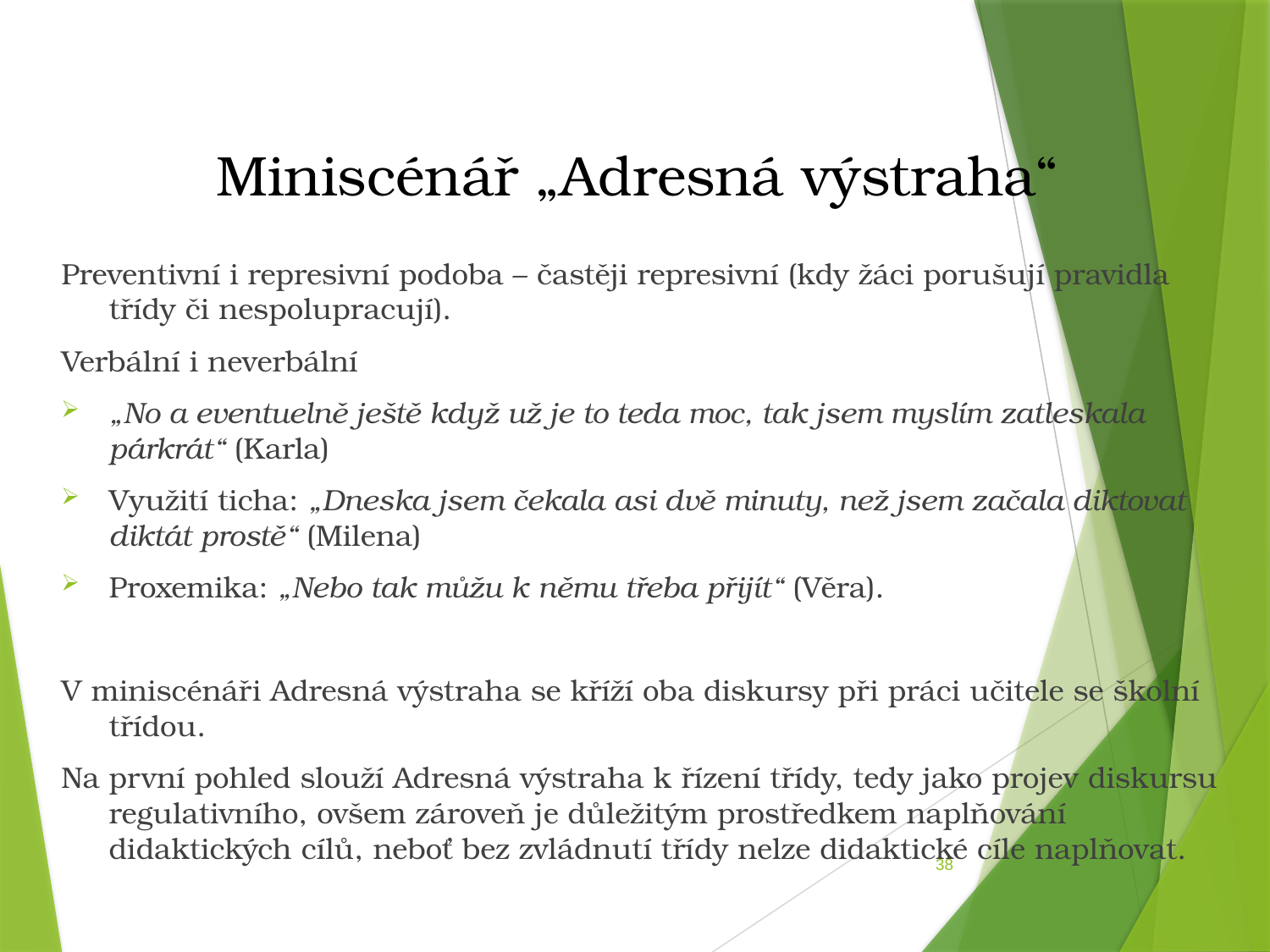

# Miniscénář „Adresná výstraha“
Preventivní i represivní podoba – častěji represivní (kdy žáci porušují pravidla třídy či nespolupracují).
Verbální i neverbální
„No a eventuelně ještě když už je to teda moc, tak jsem myslím zatleskala párkrát“ (Karla)
Využití ticha: „Dneska jsem čekala asi dvě minuty, než jsem začala diktovat diktát prostě“ (Milena)
Proxemika: „Nebo tak můžu k němu třeba přijít“ (Věra).

V miniscénáři Adresná výstraha se kříží oba diskursy při práci učitele se školní třídou.
Na první pohled slouží Adresná výstraha k řízení třídy, tedy jako projev diskursu regulativního, ovšem zároveň je důležitým prostředkem naplňování didaktických cílů, neboť bez zvládnutí třídy nelze didaktické cíle naplňovat.

38